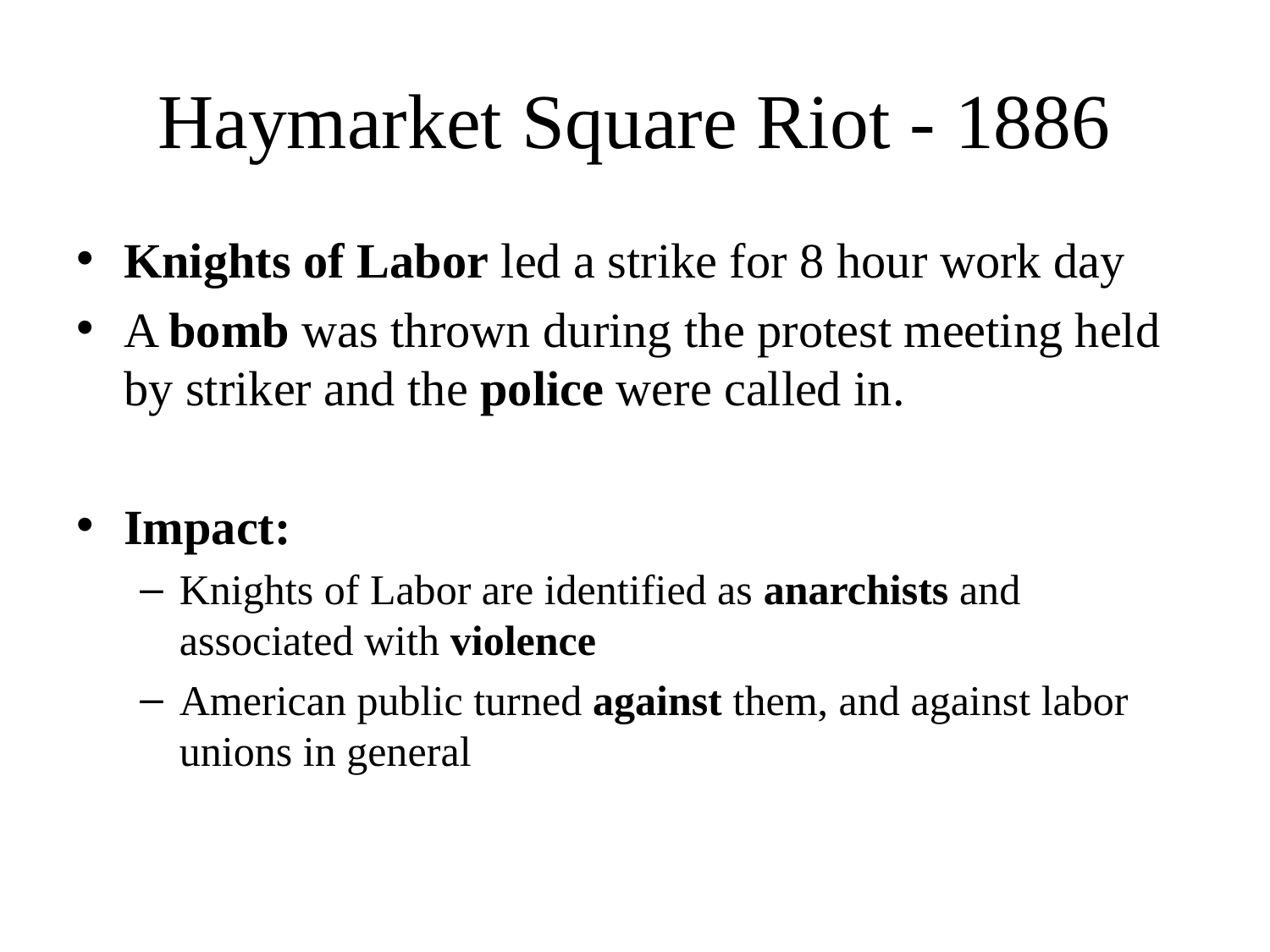

# Haymarket Square Riot - 1886
Knights of Labor led a strike for 8 hour work day
A bomb was thrown during the protest meeting held by striker and the police were called in.

Impact:
Knights of Labor are identified as anarchists and associated with violence
American public turned against them, and against labor unions in general